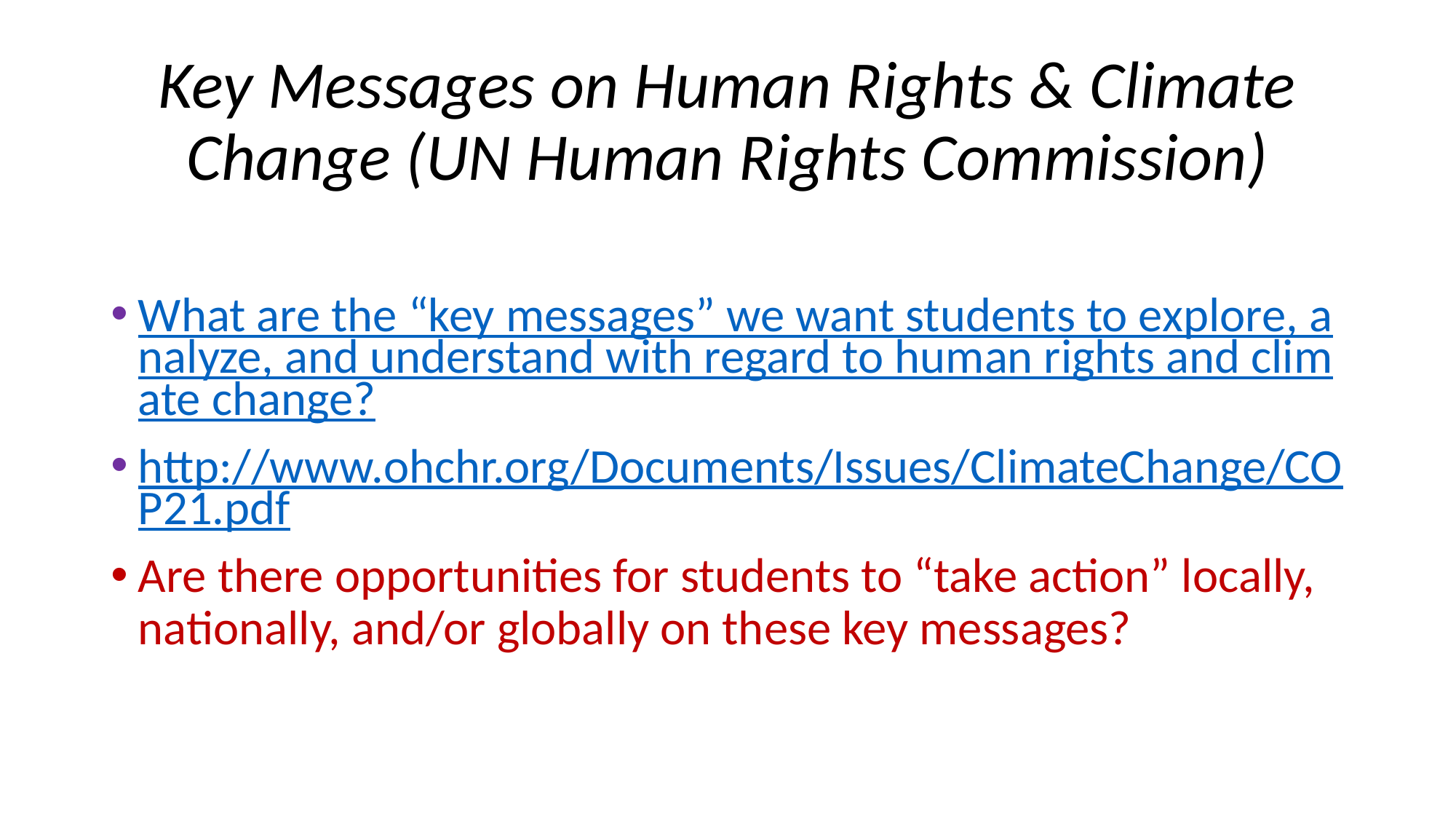

# Key Messages on Human Rights & Climate Change (UN Human Rights Commission)

What are the “key messages” we want students to explore, analyze, and understand with regard to human rights and climate change?
http://www.ohchr.org/Documents/Issues/ClimateChange/COP21.pdf
Are there opportunities for students to “take action” locally, nationally, and/or globally on these key messages?